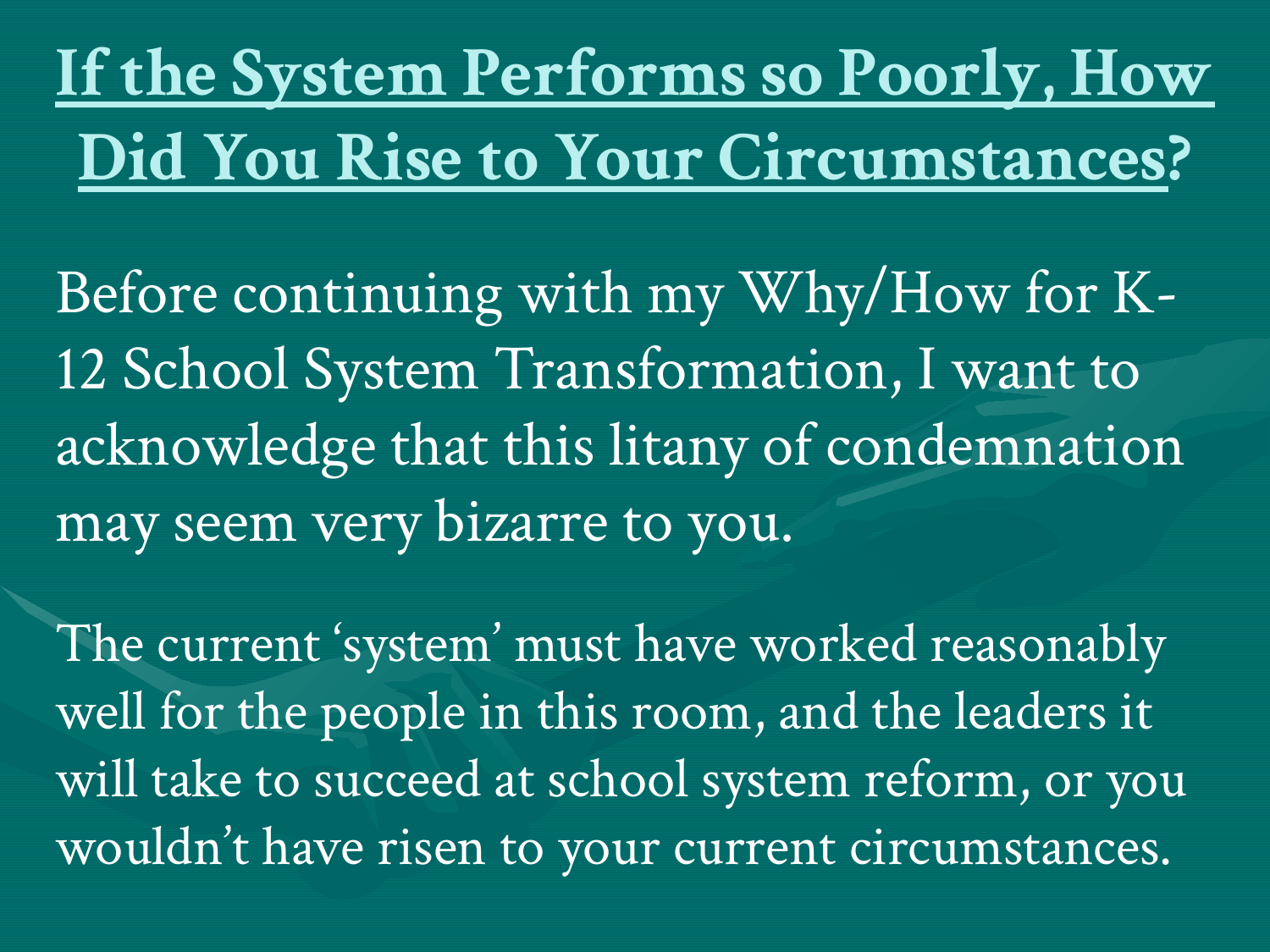

# If the System Performs so Poorly, How Did You Rise to Your Circumstances?
Before continuing with my Why/How for K-12 School System Transformation, I want to acknowledge that this litany of condemnation may seem very bizarre to you.

The current ‘system’ must have worked reasonably well for the people in this room, and the leaders it will take to succeed at school system reform, or you wouldn’t have risen to your current circumstances.